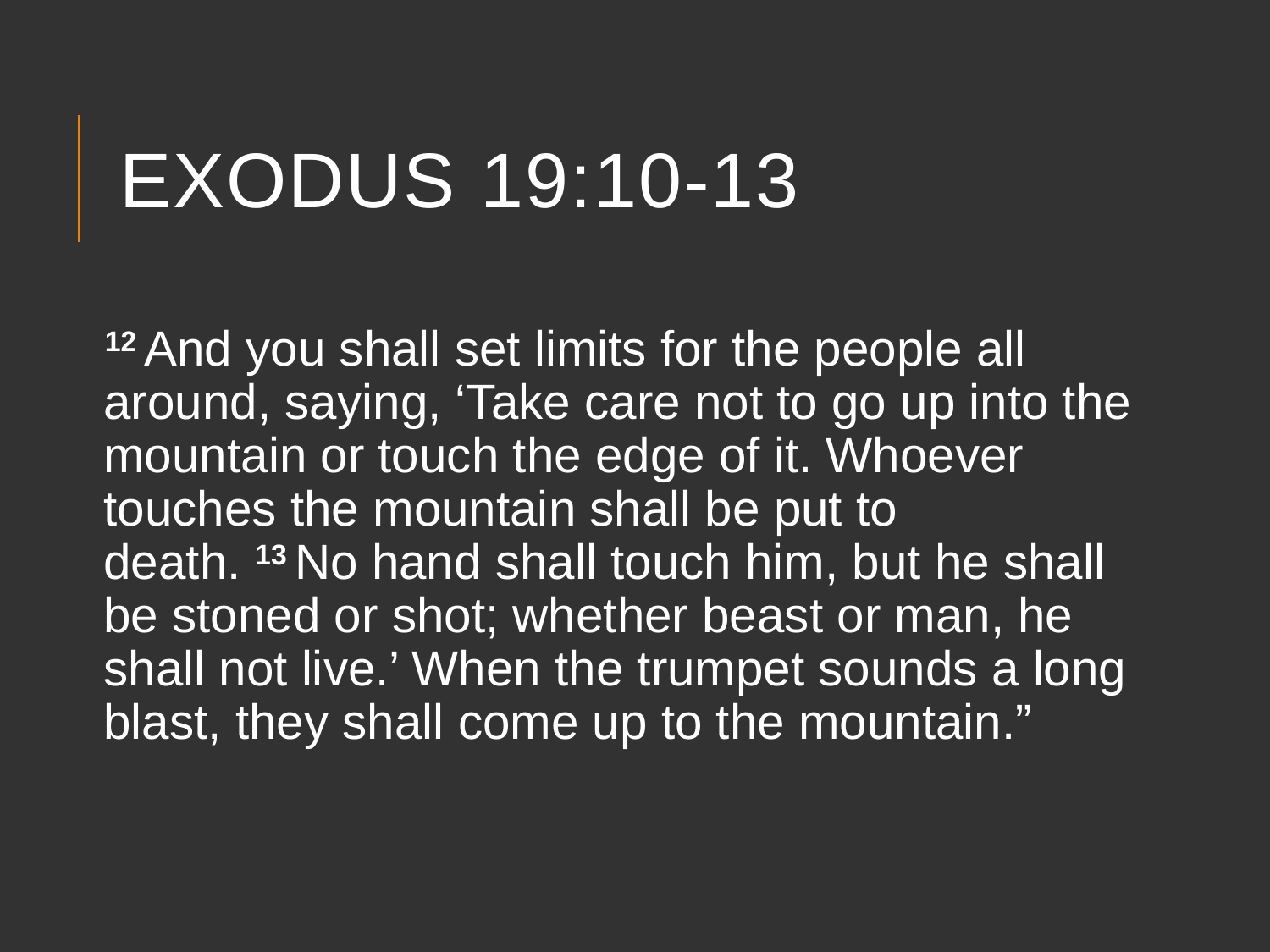

# Exodus 19:10-13
12 And you shall set limits for the people all around, saying, ‘Take care not to go up into the mountain or touch the edge of it. Whoever touches the mountain shall be put to death. 13 No hand shall touch him, but he shall be stoned or shot; whether beast or man, he shall not live.’ When the trumpet sounds a long blast, they shall come up to the mountain.”